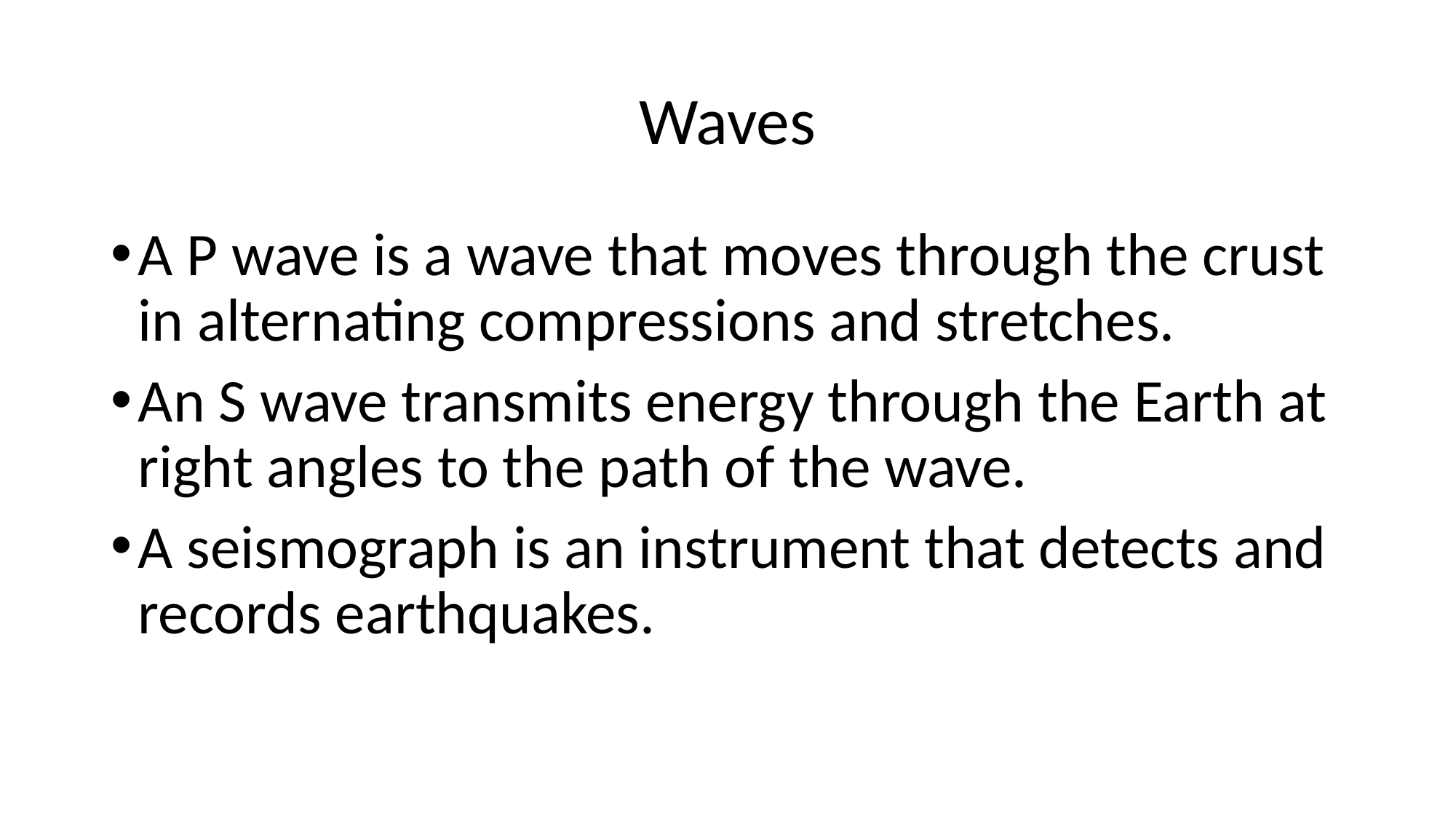

# Waves
A P wave is a wave that moves through the crust in alternating compressions and stretches.
An S wave transmits energy through the Earth at right angles to the path of the wave.
A seismograph is an instrument that detects and records earthquakes.